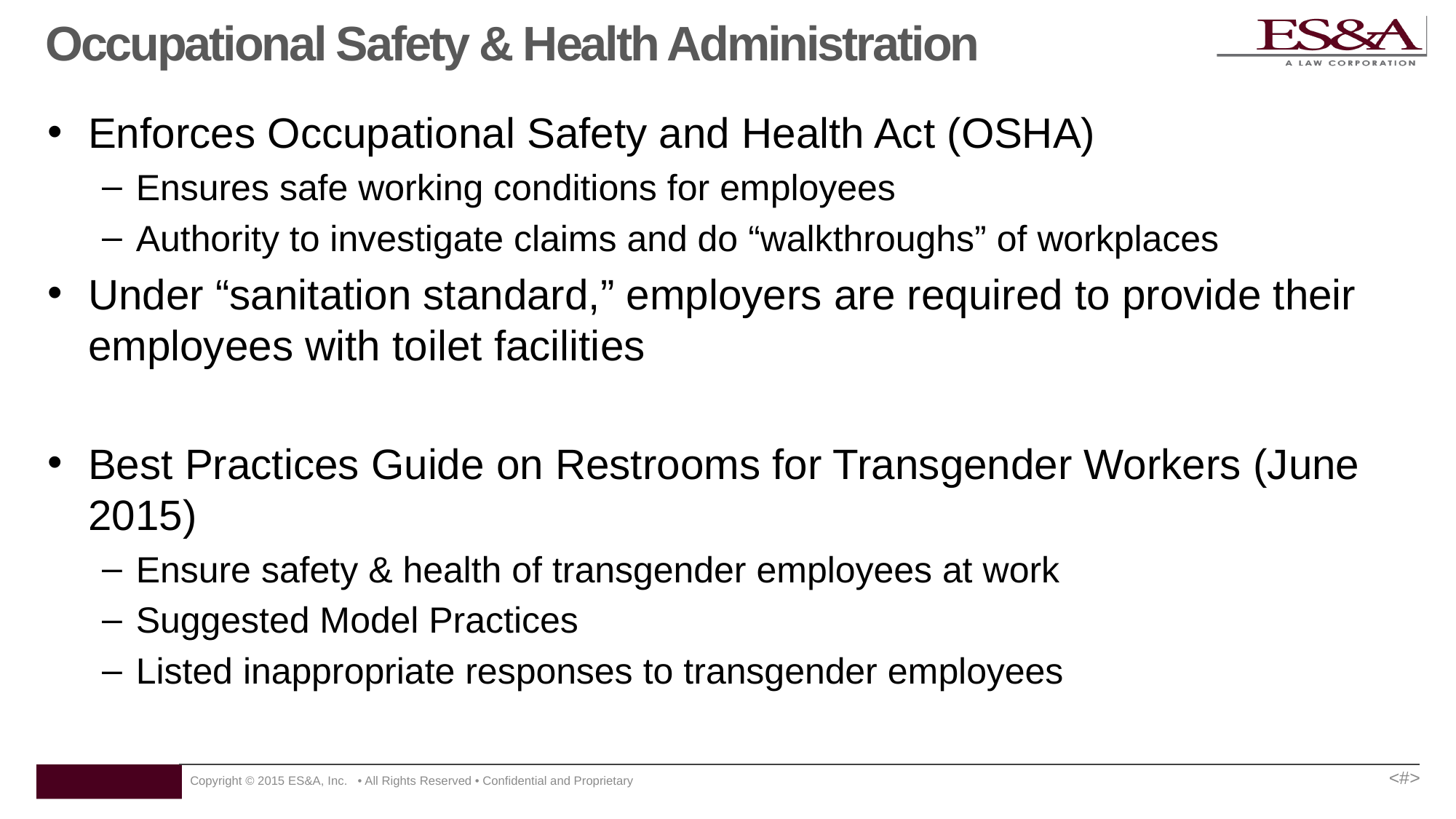

# Occupational Safety & Health Administration
Enforces Occupational Safety and Health Act (OSHA)
Ensures safe working conditions for employees
Authority to investigate claims and do “walkthroughs” of workplaces
Under “sanitation standard,” employers are required to provide their employees with toilet facilities

Best Practices Guide on Restrooms for Transgender Workers (June 2015)
Ensure safety & health of transgender employees at work
Suggested Model Practices
Listed inappropriate responses to transgender employees